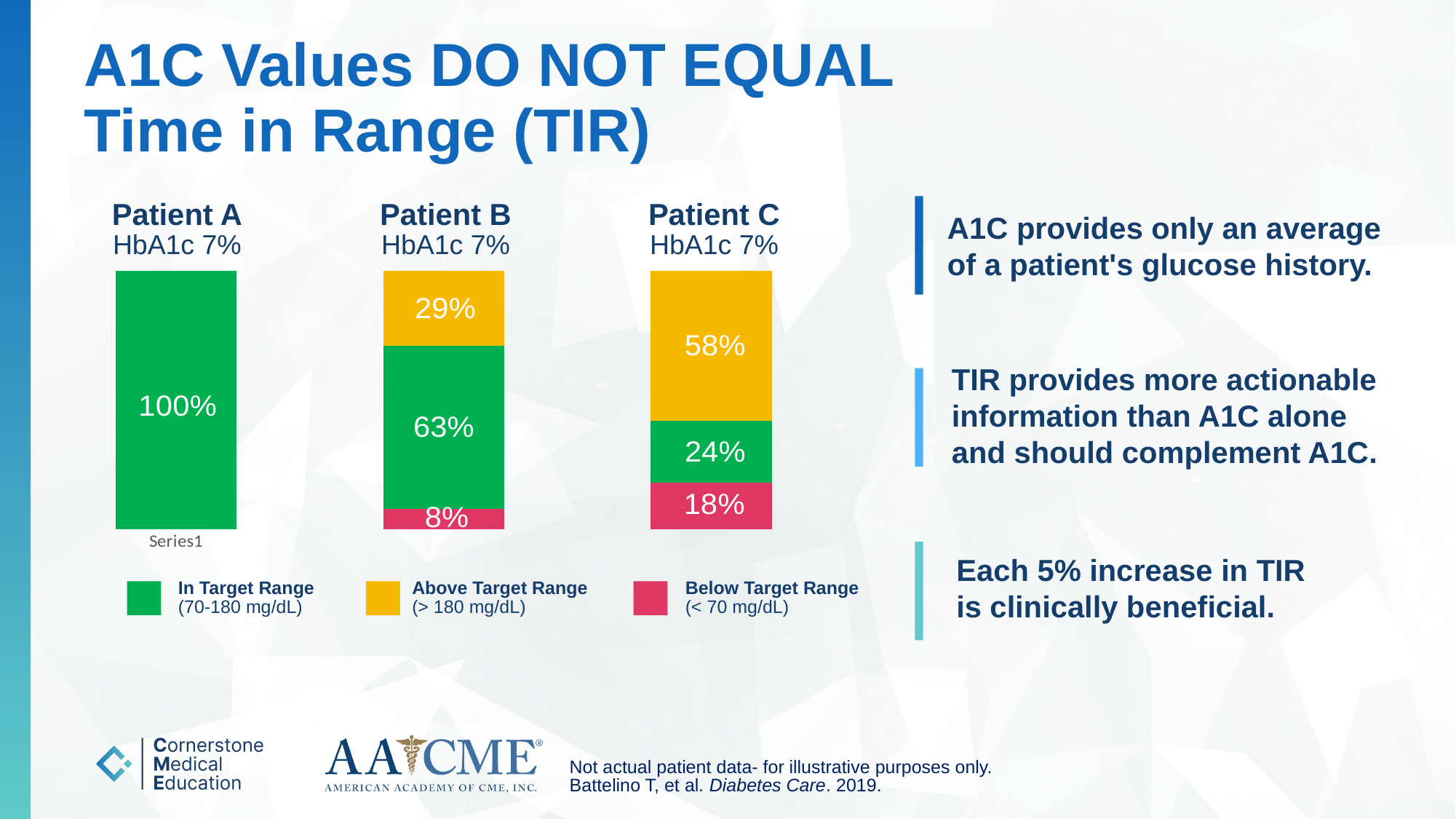

# A1C Values DO NOT EQUAL Time in Range (TIR)

A1C provides only an average
of a patient's glucose history.
Patient B
HbA1c 7%
Patient A
HbA1c 7%
Patient C
HbA1c 7%

### Chart

| Category | Column2 | Column3 | Column4 |
|---|---|---|---|
|  | 100.0 | 0.0 | 0.0 |
|  | 8.0 | 63.0 | 29.0 |
|  | 18.0 | 24.0 | 58.0 |
TIR provides more actionable information than A1C alone
and should complement A1C.

Each 5% increase in TIR
is clinically beneficial.
In Target Range
(70-180 mg/dL)

Above Target Range
(> 180 mg/dL)

Below Target Range
(< 70 mg/dL)

Not actual patient data- for illustrative purposes only.
Battelino T, et al. Diabetes Care. 2019.